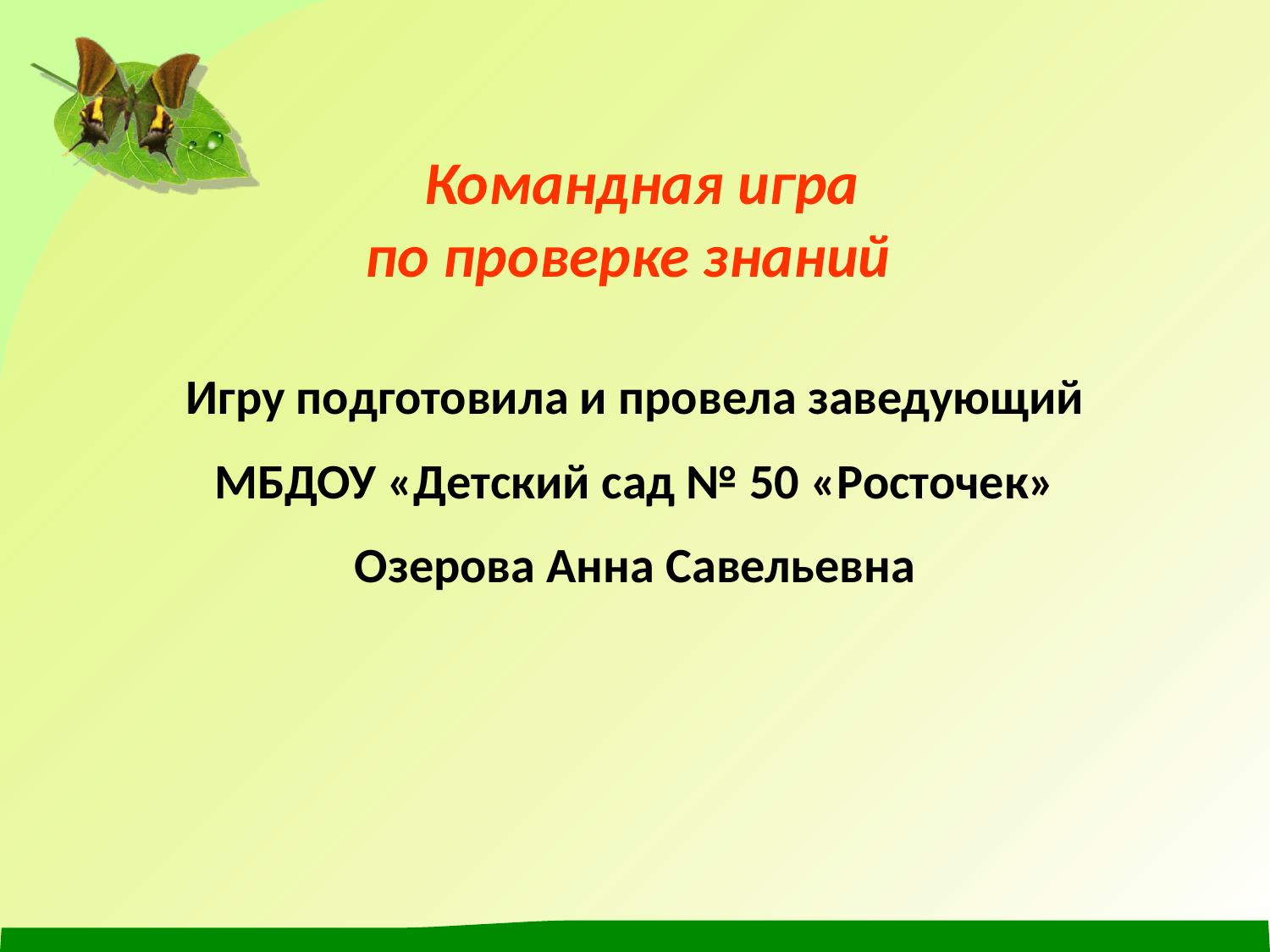

# Командная игра по проверке знаний

Игру подготовила и провела заведующий
МБДОУ «Детский сад № 50 «Росточек»
Озерова Анна Савельевна